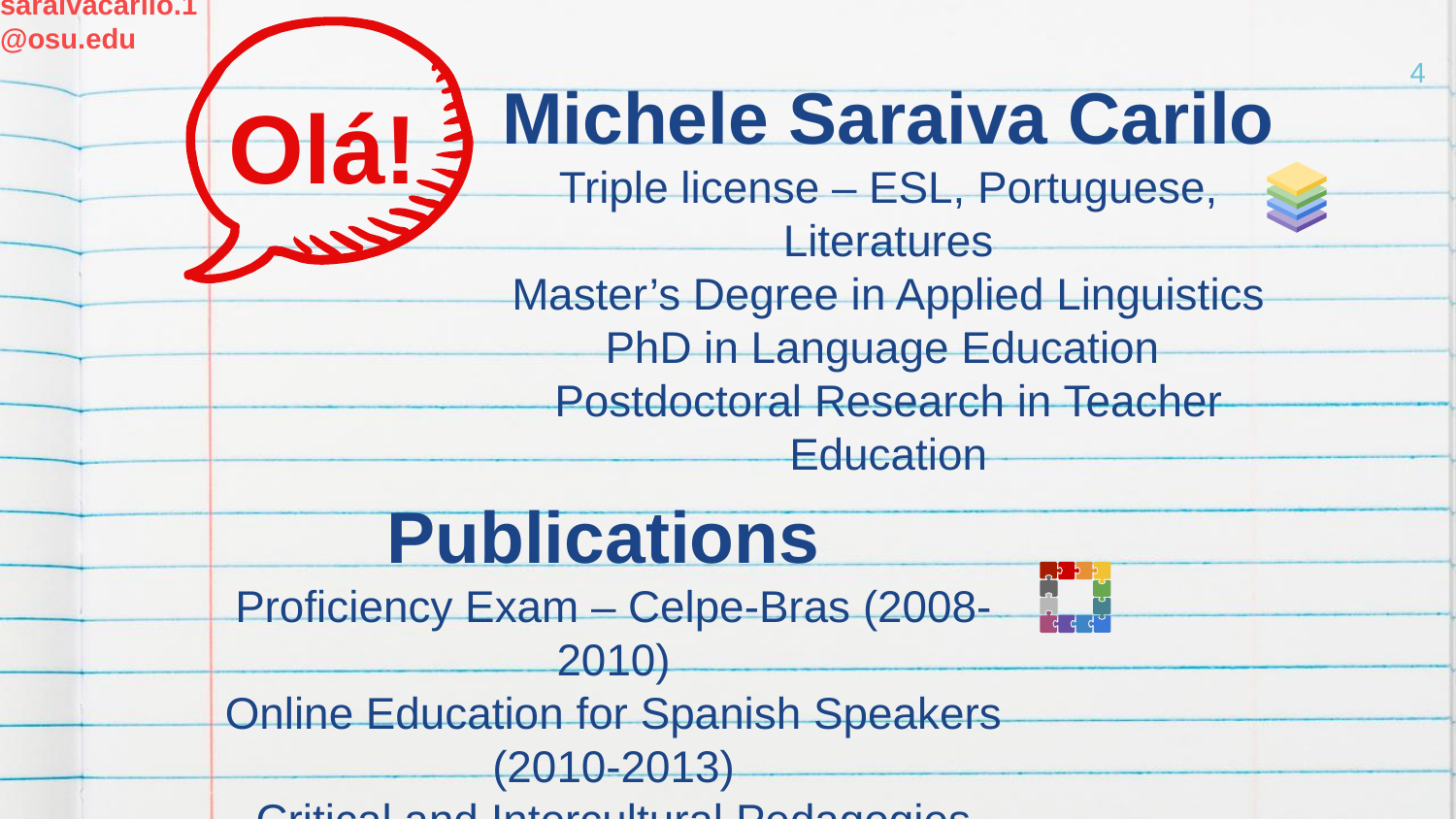

saraivacarilo.1@osu.edu
4
Michele Saraiva Carilo
Triple license – ESL, Portuguese, Literatures
Master’s Degree in Applied Linguistics
PhD in Language Education
Postdoctoral Research in Teacher Education

Olá!

Publications
Proficiency Exam – Celpe-Bras (2008-2010)
Online Education for Spanish Speakers (2010-2013)
Critical and Intercultural Pedagogies (2014-recent)